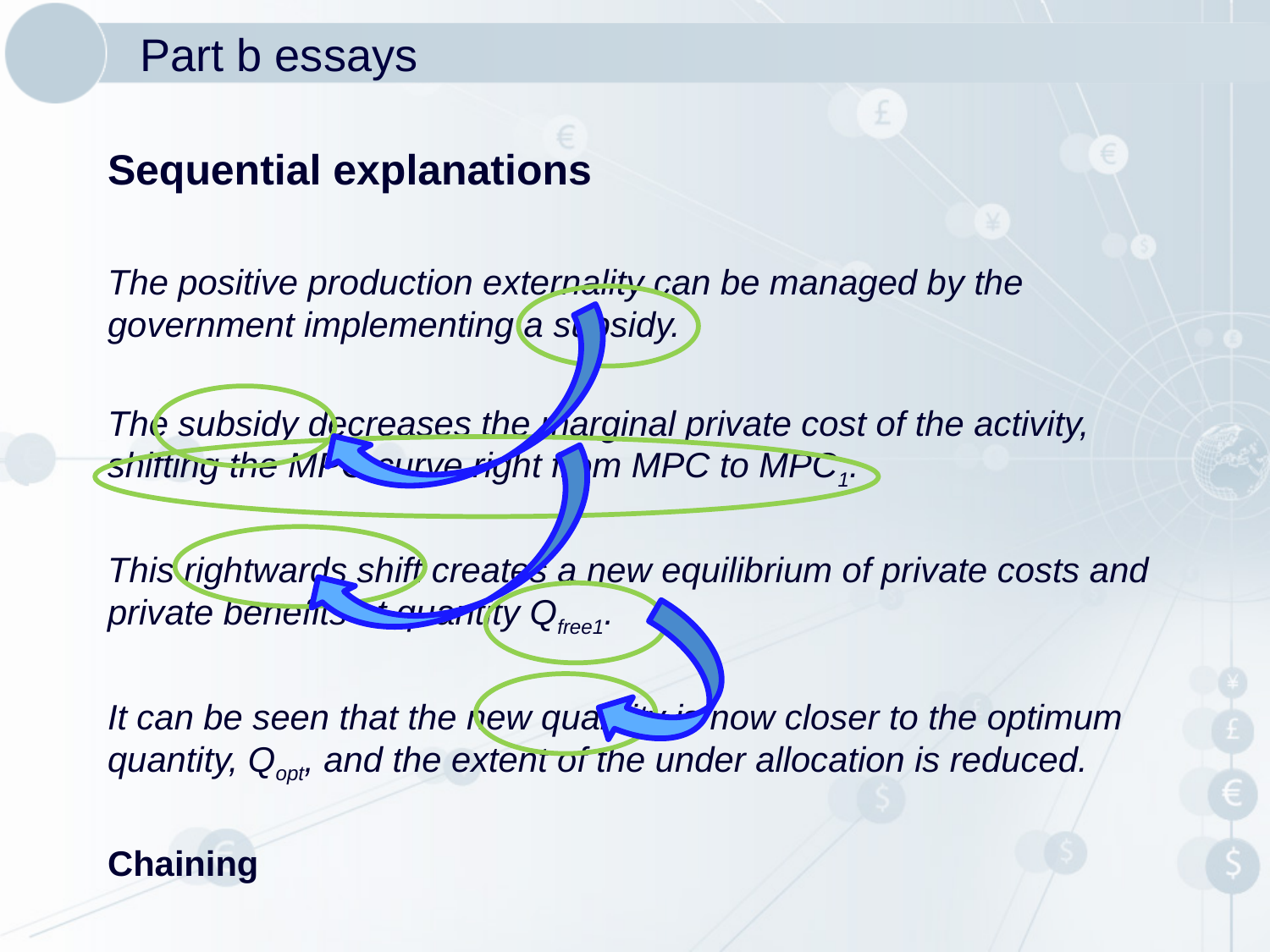

# Part b essays
Sequential explanations

The positive production externality can be managed by the government implementing a subsidy.

The subsidy decreases the marginal private cost of the activity, shifting the MPC curve right from MPC to MPC1.

This rightwards shift creates a new equilibrium of private costs and private benefits at quantity Qfree1.

It can be seen that the new quantity is now closer to the optimum quantity, Qopt, and the extent of the under allocation is reduced.

Chaining